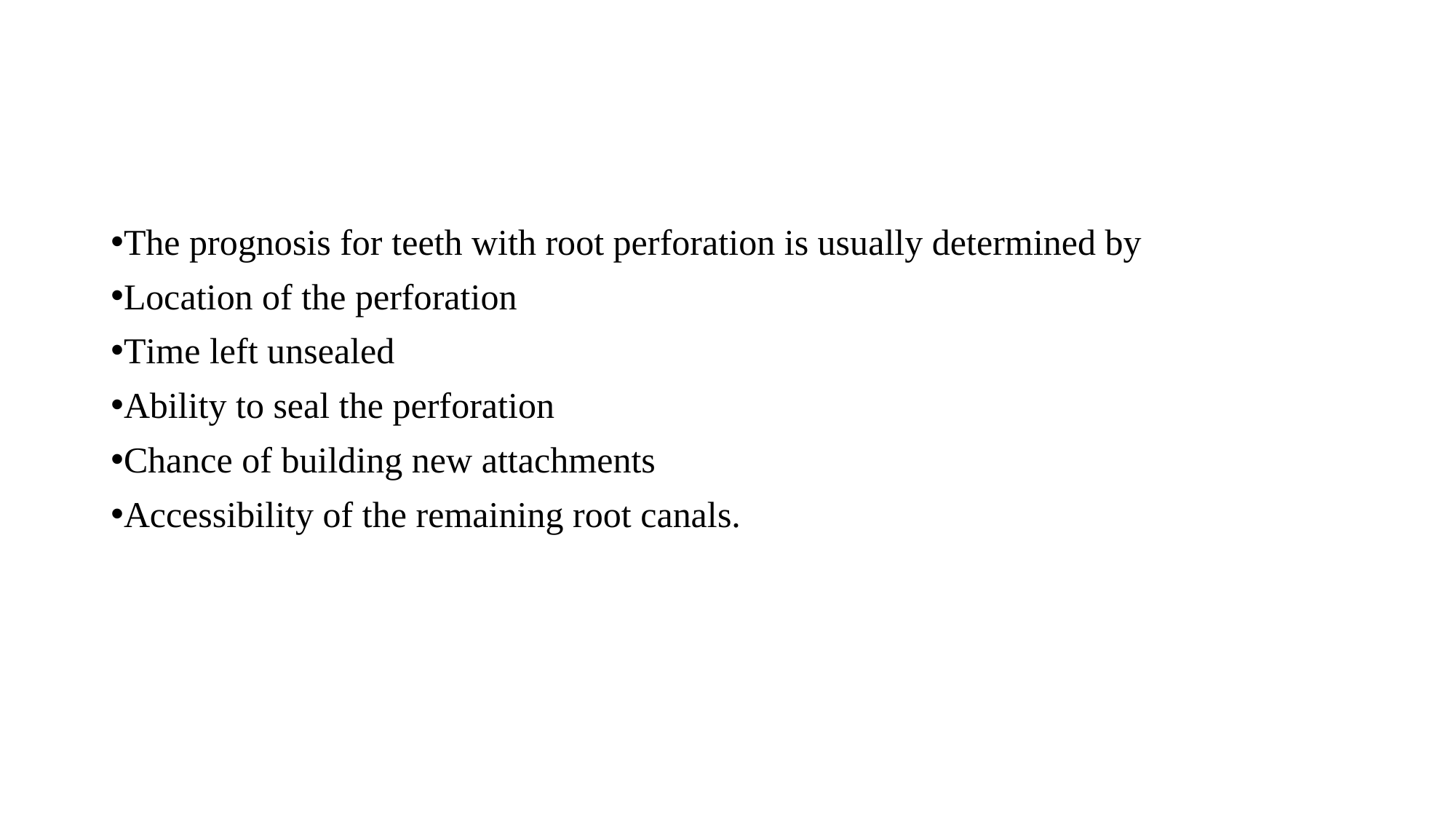

#
The prognosis for teeth with root perforation is usually determined by
Location of the perforation
Time left unsealed
Ability to seal the perforation
Chance of building new attachments
Accessibility of the remaining root canals.